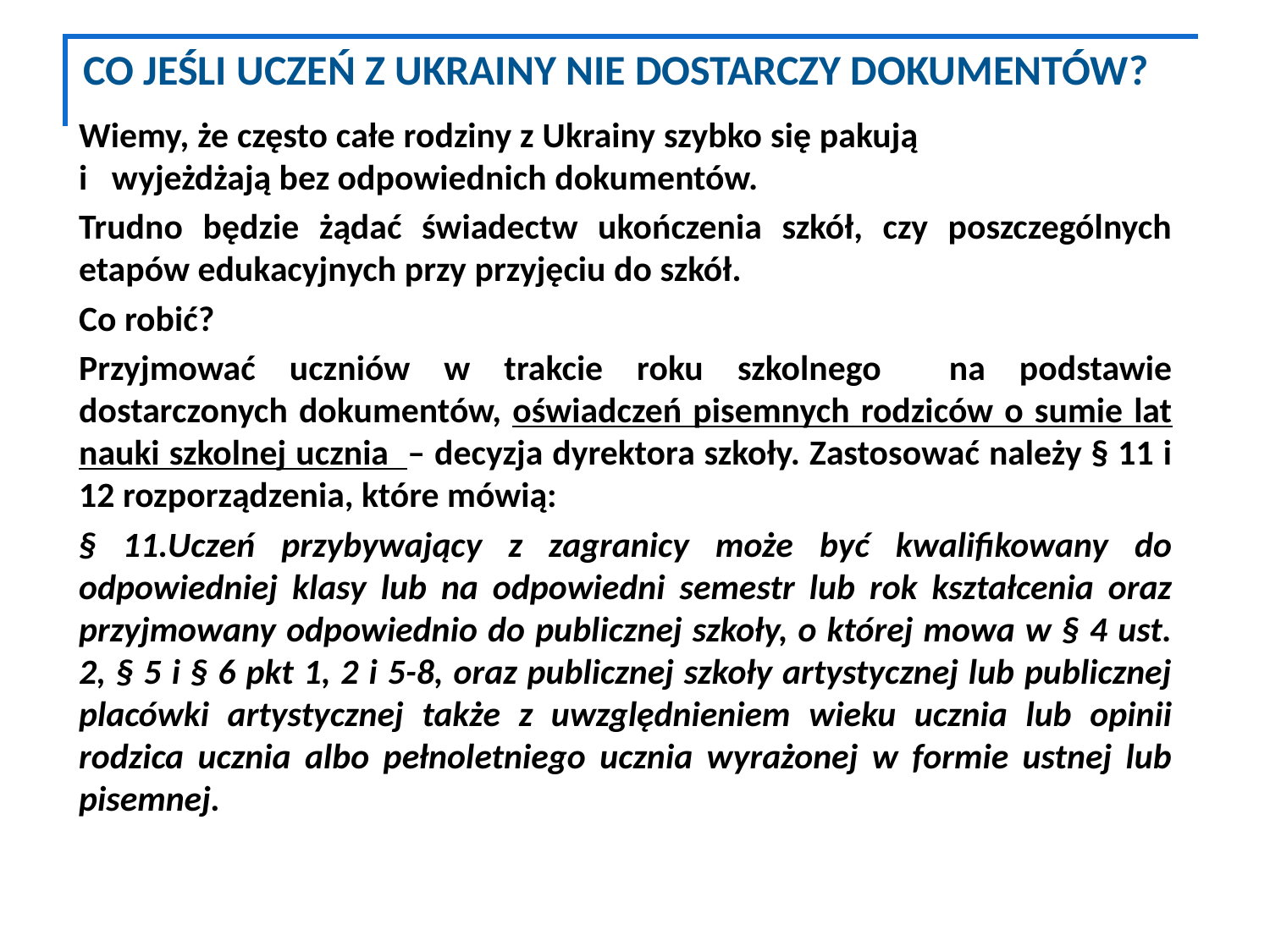

# CO JEŚLI UCZEŃ Z UKRAINY NIE DOSTARCZY DOKUMENTÓW?
Wiemy, że często całe rodziny z Ukrainy szybko się pakują                               i   wyjeżdżają bez odpowiednich dokumentów.
Trudno będzie żądać świadectw ukończenia szkół, czy poszczególnych etapów edukacyjnych przy przyjęciu do szkół.
Co robić?
Przyjmować uczniów w trakcie roku szkolnego  na podstawie dostarczonych dokumentów, oświadczeń pisemnych rodziców o sumie lat nauki szkolnej ucznia  – decyzja dyrektora szkoły. Zastosować należy § 11 i 12 rozporządzenia, które mówią:
§ 11.Uczeń przybywający z zagranicy może być kwalifikowany do odpowiedniej klasy lub na odpowiedni semestr lub rok kształcenia oraz przyjmowany odpowiednio do publicznej szkoły, o której mowa w § 4 ust. 2, § 5 i § 6 pkt 1, 2 i 5-8, oraz publicznej szkoły artystycznej lub publicznej placówki artystycznej także z uwzględnieniem wieku ucznia lub opinii rodzica ucznia albo pełnoletniego ucznia wyrażonej w formie ustnej lub pisemnej.